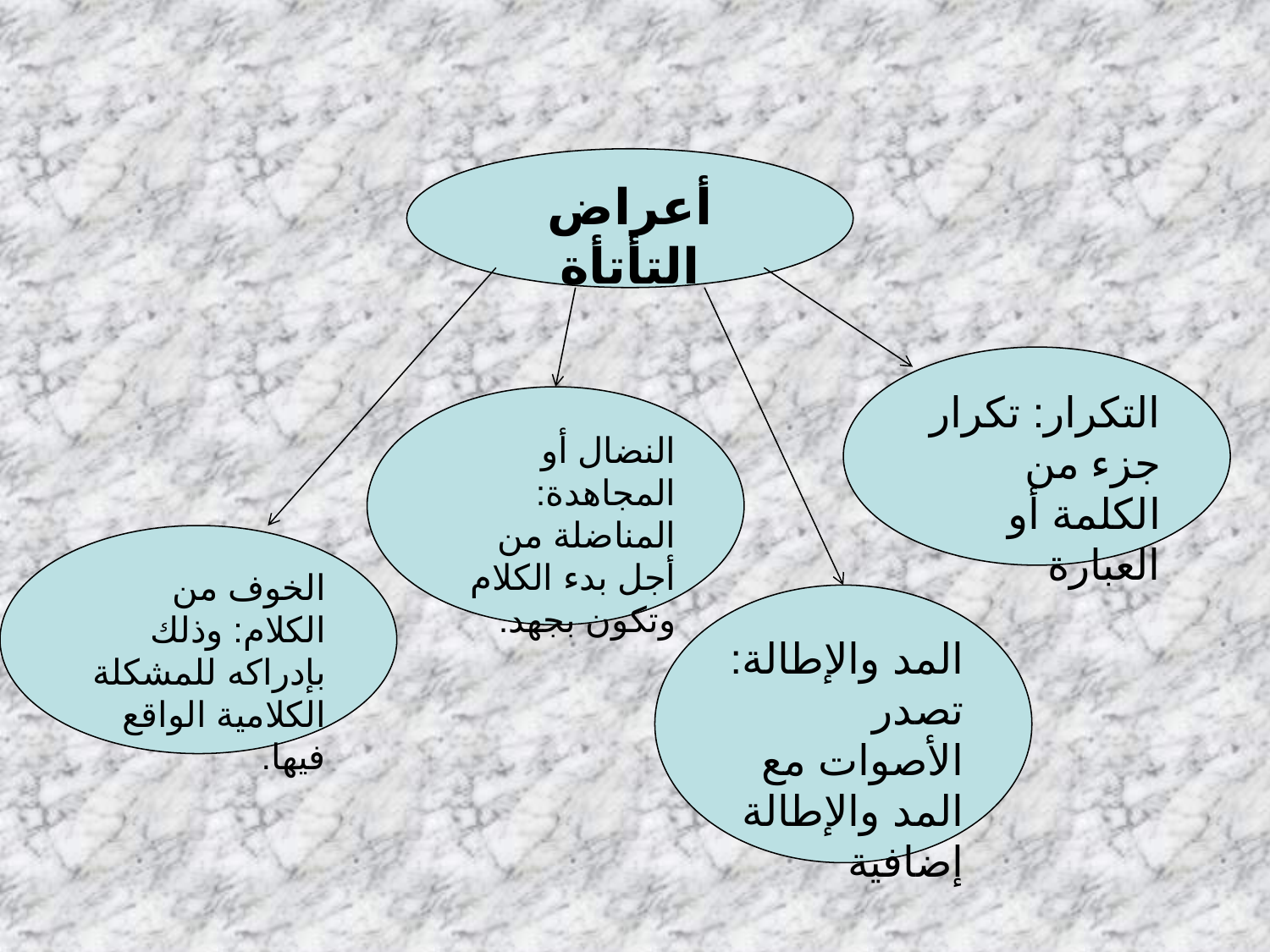

أعراض التأتأة
التكرار: تكرار جزء من الكلمة أو العبارة
النضال أو المجاهدة: المناضلة من أجل بدء الكلام وتكون بجهد.
الخوف من الكلام: وذلك بإدراكه للمشكلة الكلامية الواقع فيها.
المد والإطالة: تصدر الأصوات مع المد والإطالة إضافية